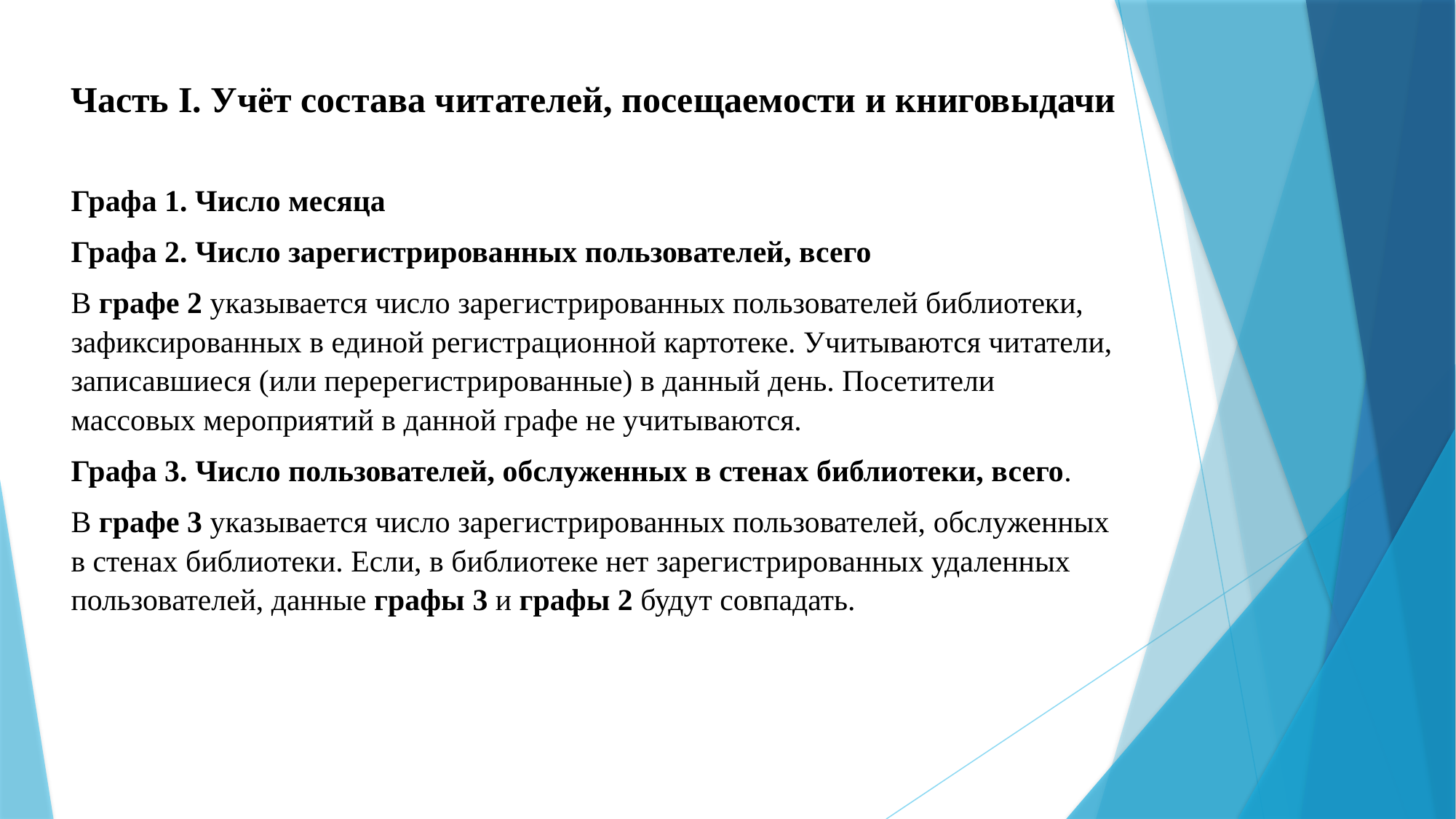

Часть I. Учёт состава читателей, посещаемости и книговыдачи

Графа 1. Число месяца
Графа 2. Число зарегистрированных пользователей, всего
В графе 2 указывается число зарегистрированных пользователей библиотеки, зафиксированных в единой регистрационной картотеке. Учитываются читатели, записавшиеся (или перерегистрированные) в данный день. Посетители массовых мероприятий в данной графе не учитываются.
Графа 3. Число пользователей, обслуженных в стенах библиотеки, всего.
В графе 3 указывается число зарегистрированных пользователей, обслуженных в стенах библиотеки. Если, в библиотеке нет зарегистрированных удаленных пользователей, данные графы 3 и графы 2 будут совпадать.